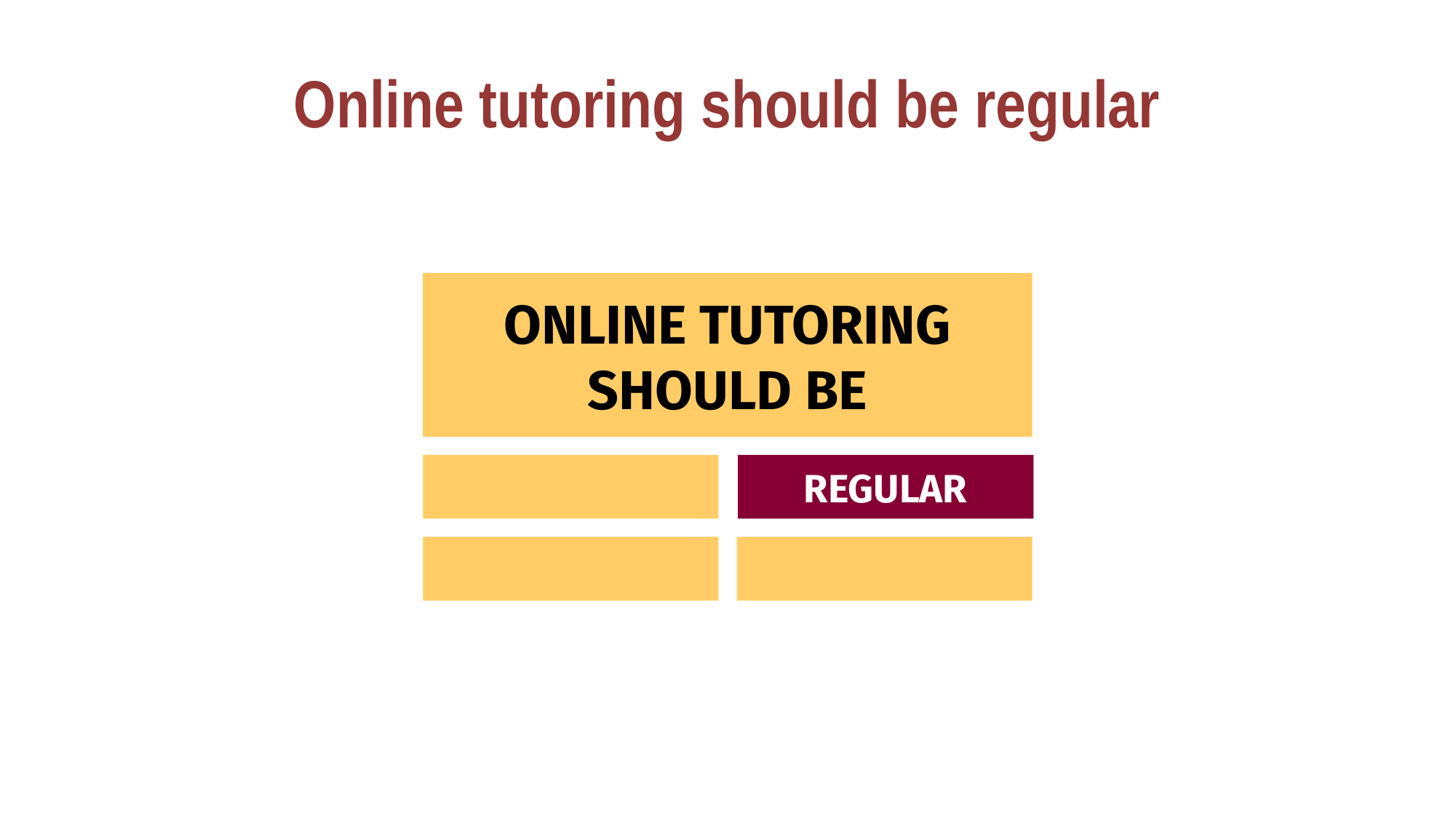

Online tutoring should be regular
ONLINE TUTORING SHOULD BE

REGULAR